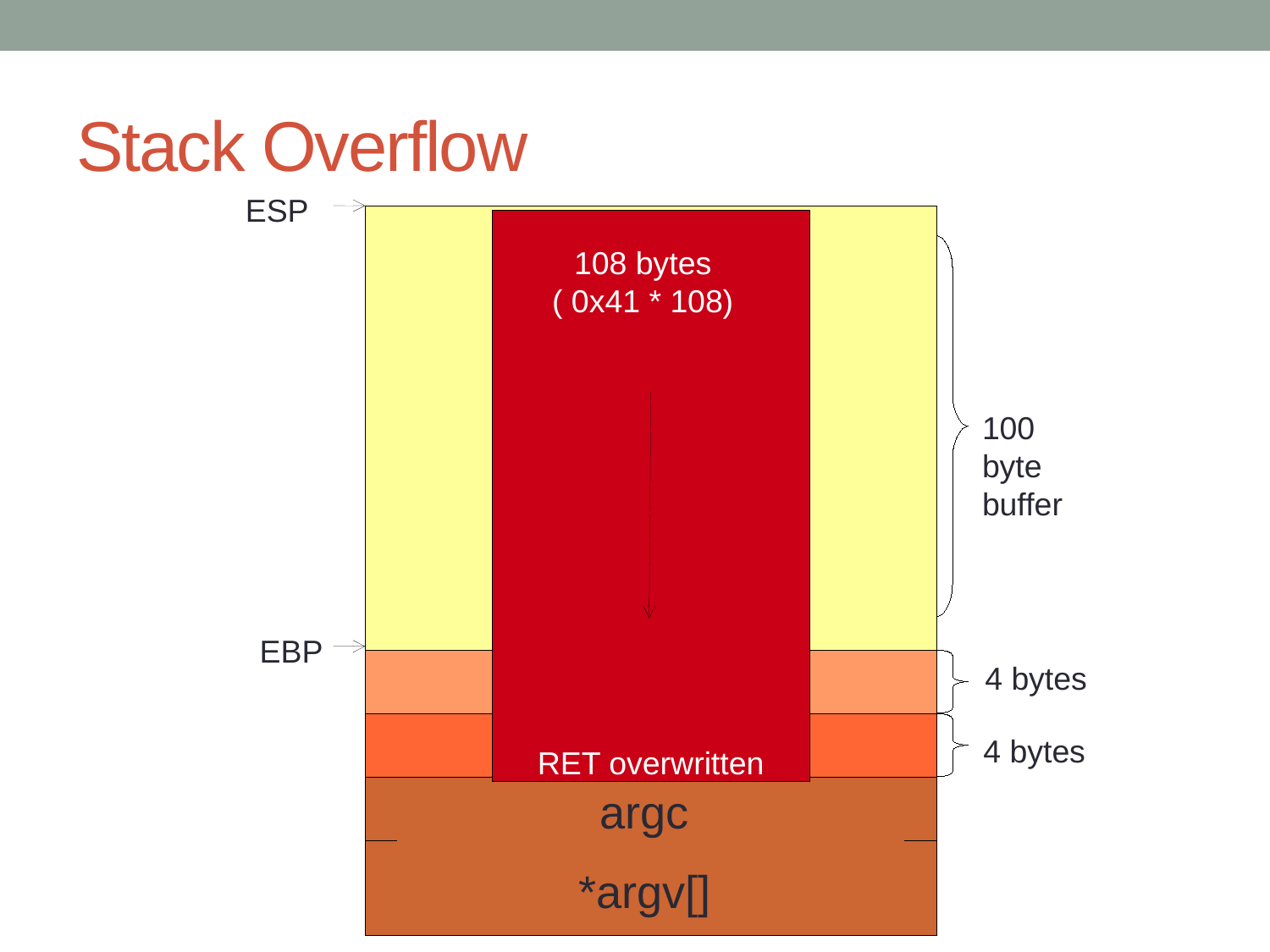

# Stack Overflow
ESP

RET overwritten

108 bytes
( 0x41 * 108)
char buf[100]

100 byte buffer
EBP

EBP

4 bytes
4 bytes
RET

4 bytes
argc

            *argv[]